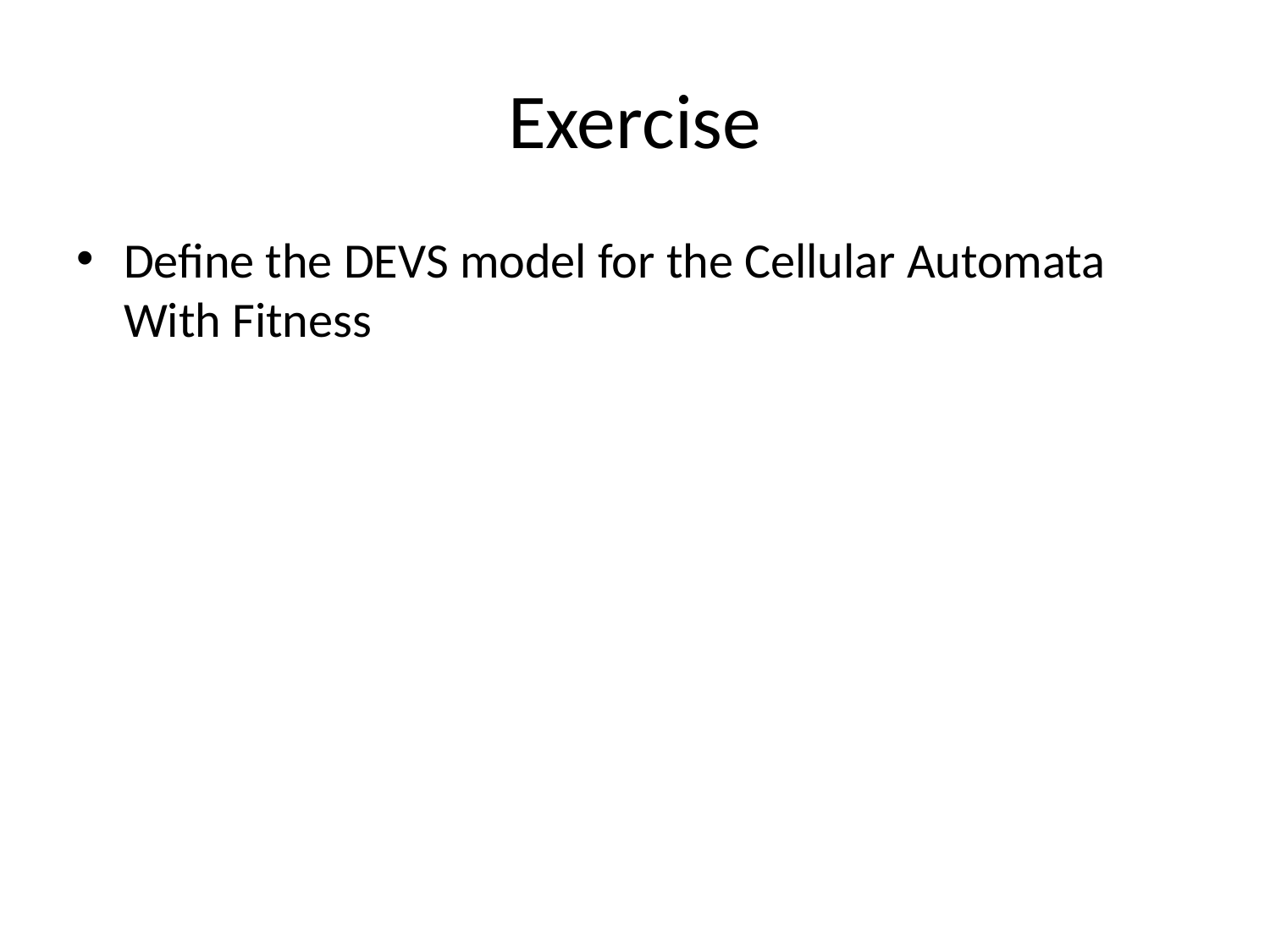

# Exercise
Define the DEVS model for the Cellular Automata With Fitness